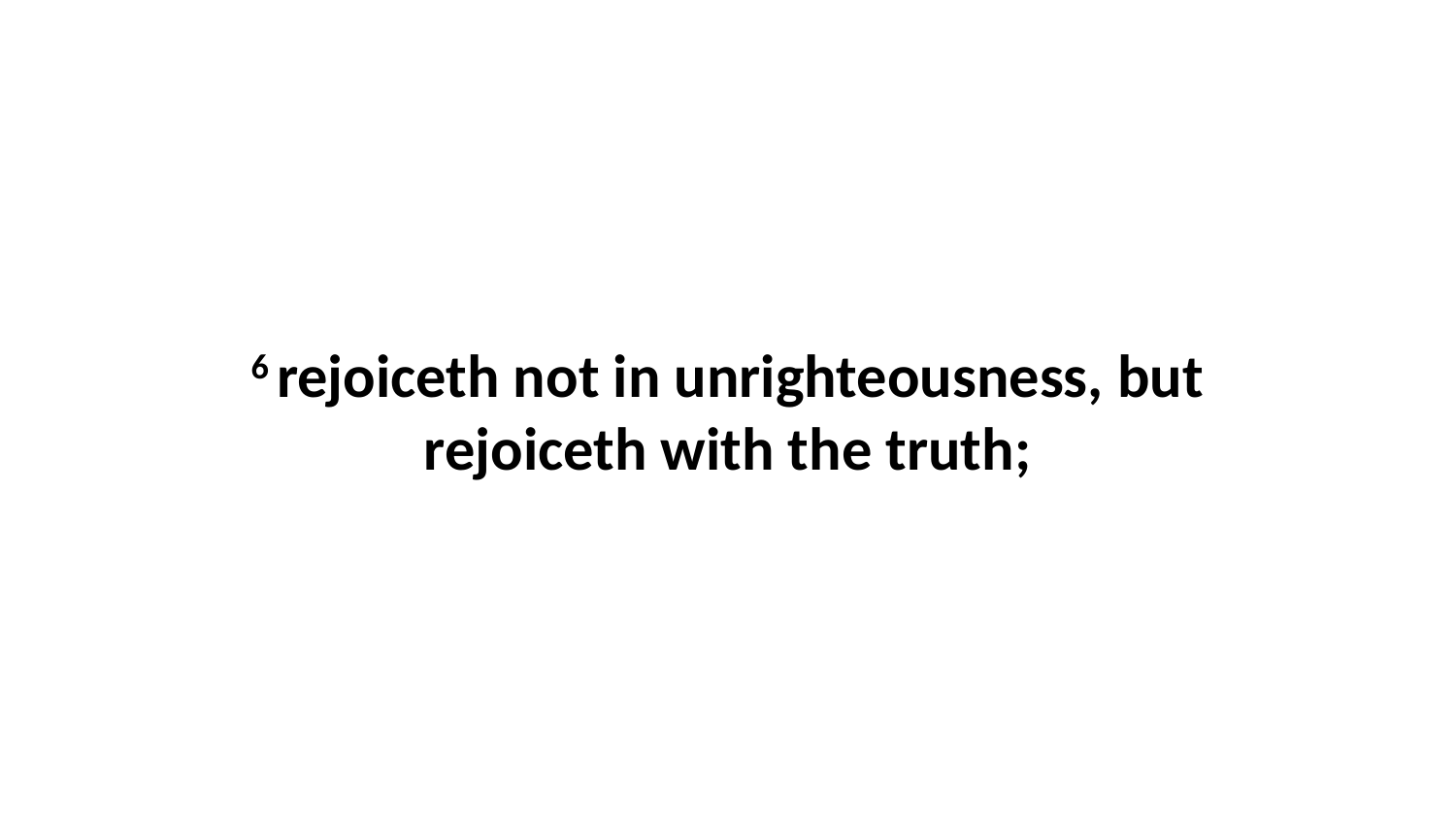

6 rejoiceth not in unrighteousness, but rejoiceth with the truth;